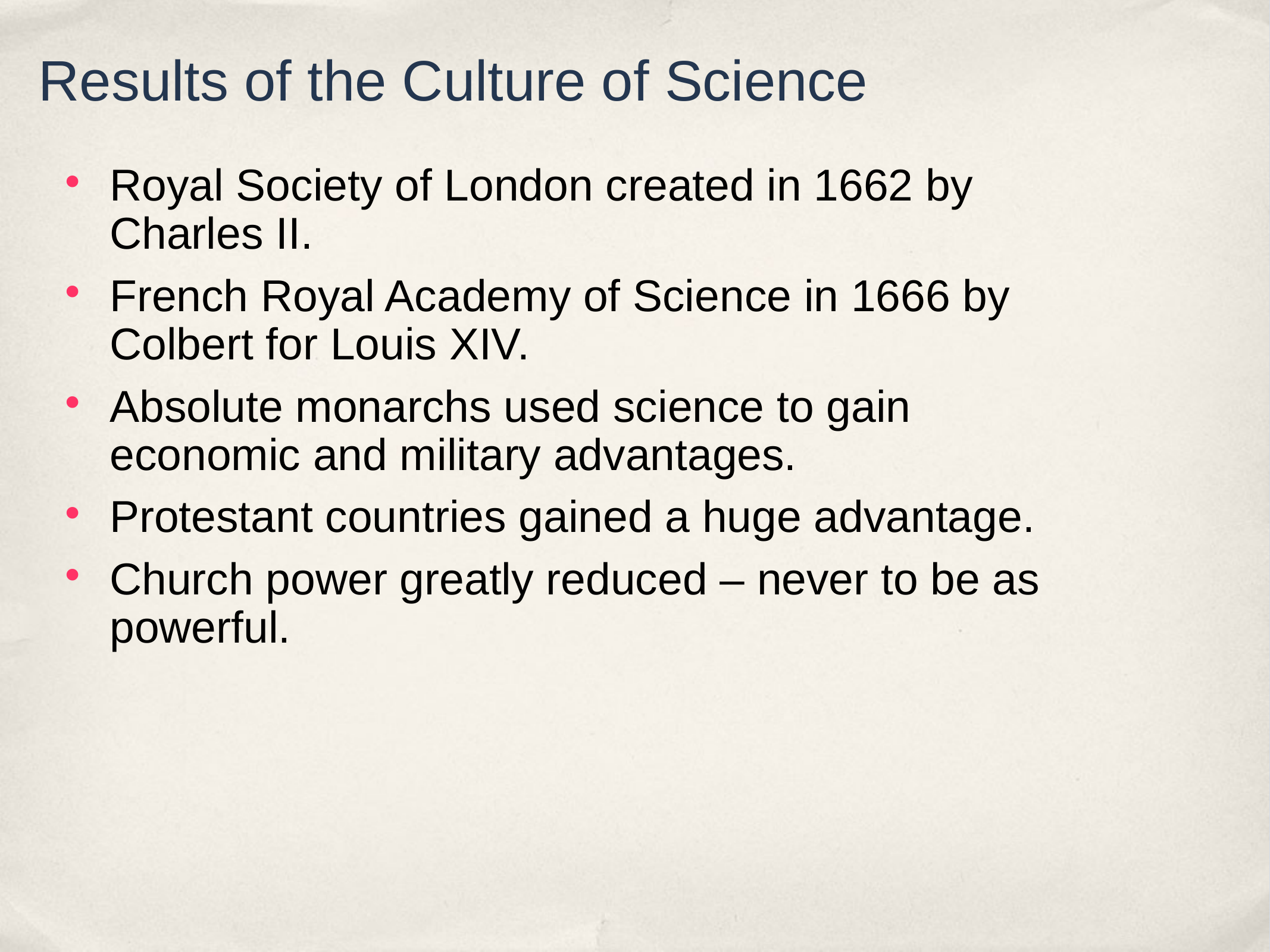

# Results of the Culture of Science
Royal Society of London created in 1662 by Charles II.
French Royal Academy of Science in 1666 by Colbert for Louis XIV.
Absolute monarchs used science to gain economic and military advantages.
Protestant countries gained a huge advantage.
Church power greatly reduced – never to be as powerful.